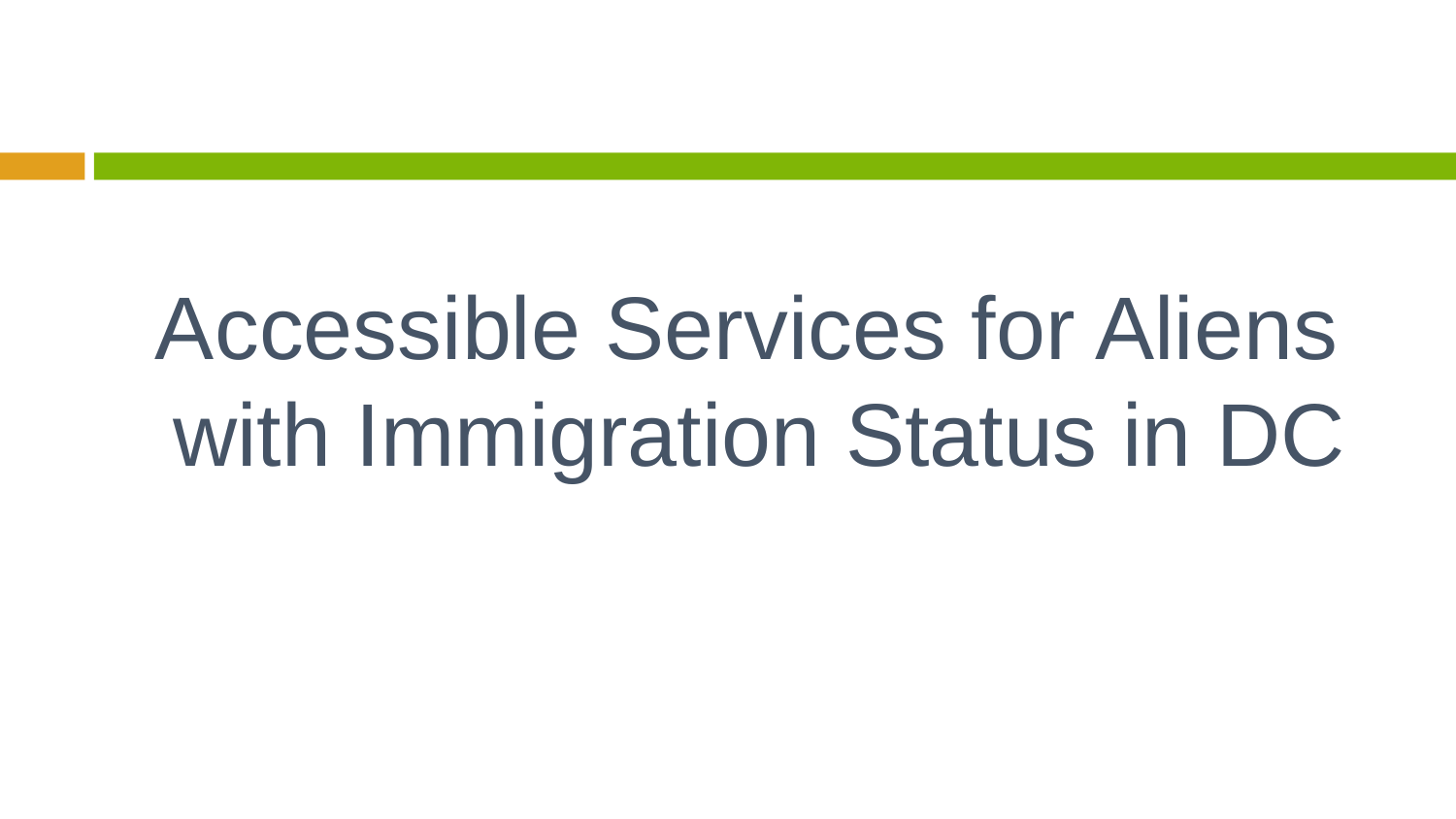

# Accessible Services for Aliens with Immigration Status in DC